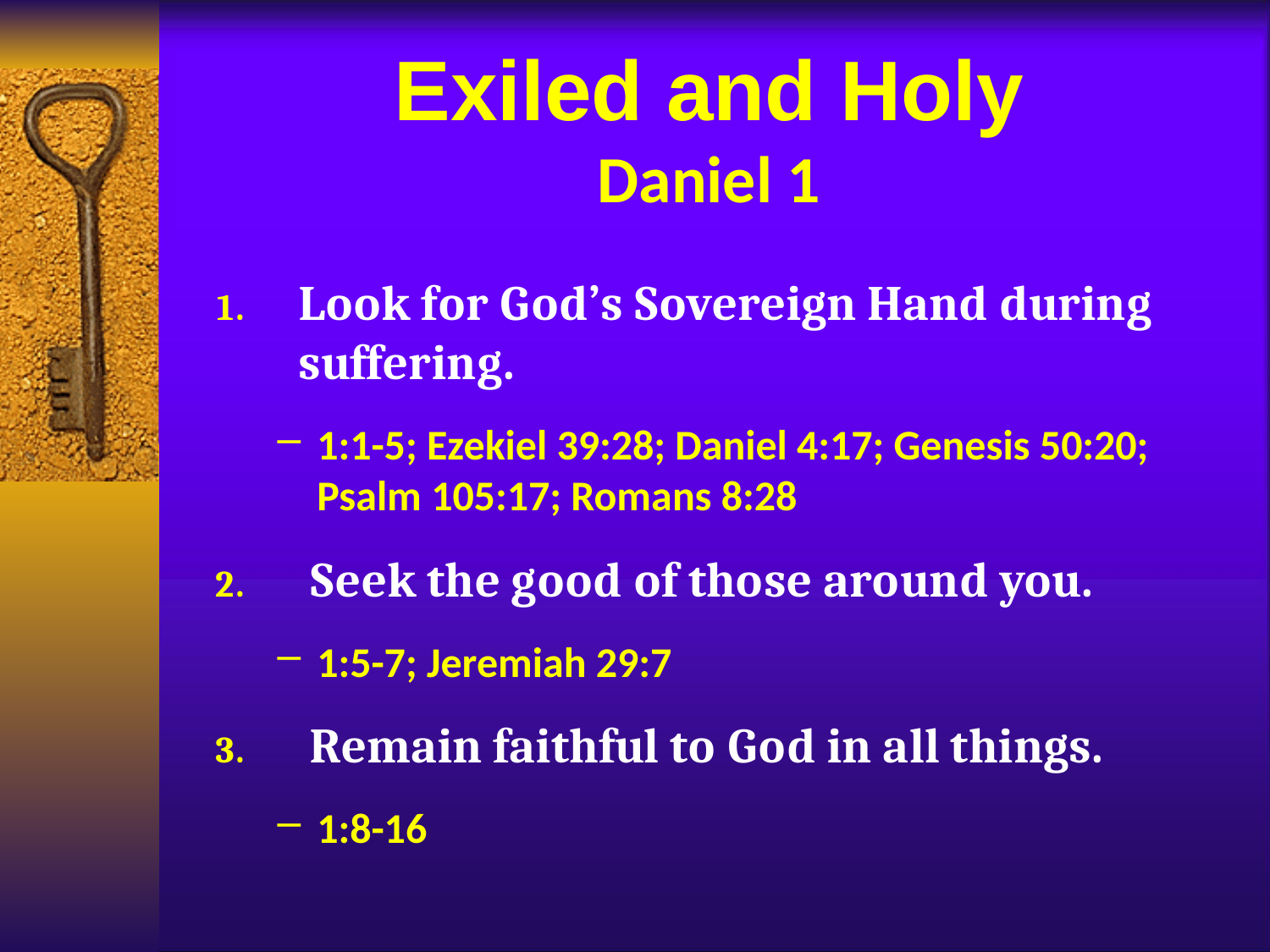

# Exiled and Holy Daniel 1
Look for God’s Sovereign Hand during suffering.
1:1-5; Ezekiel 39:28; Daniel 4:17; Genesis 50:20; Psalm 105:17; Romans 8:28
Seek the good of those around you.
1:5-7; Jeremiah 29:7
Remain faithful to God in all things.
1:8-16